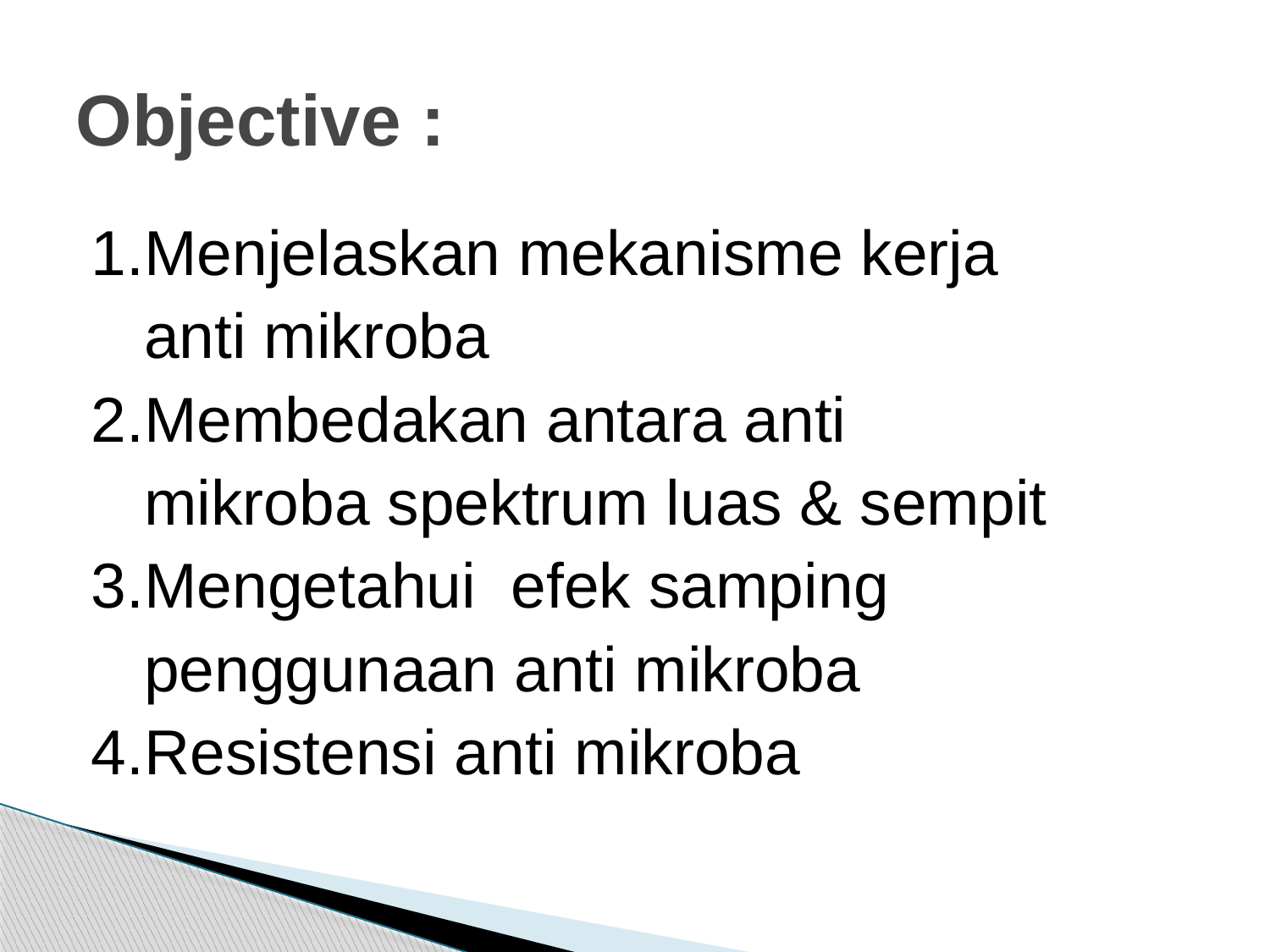

# Objective :
1.Menjelaskan mekanisme kerja
   anti mikroba
2.Membedakan antara anti
   mikroba spektrum luas & sempit
3.Mengetahui  efek samping
   penggunaan anti mikroba
4.Resistensi anti mikroba